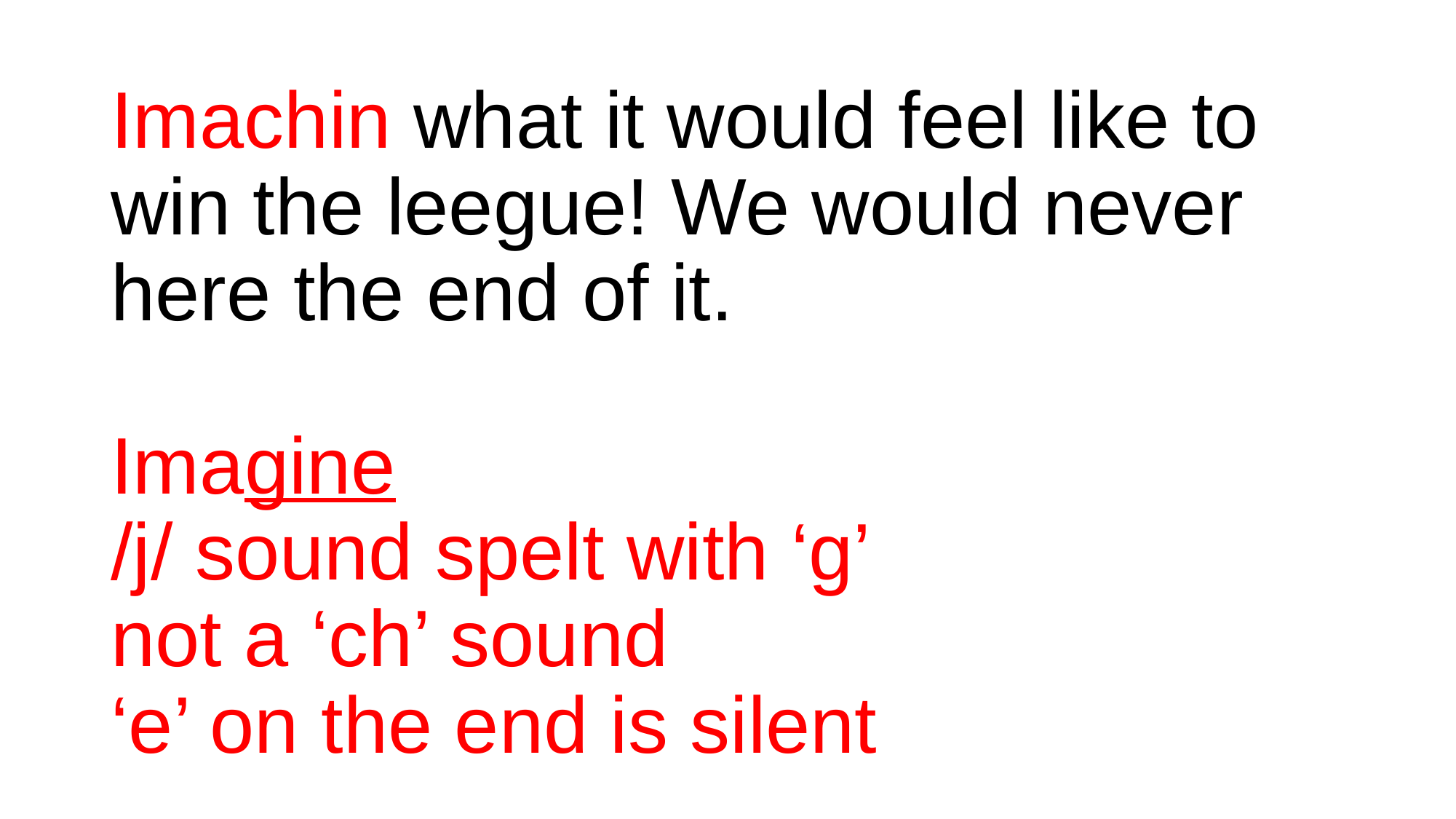

# Imachin what it would feel like to win the leegue! We would never here the end of it. Imagine /j/ sound spelt with ‘g’ not a ‘ch’ sound ‘e’ on the end is silent